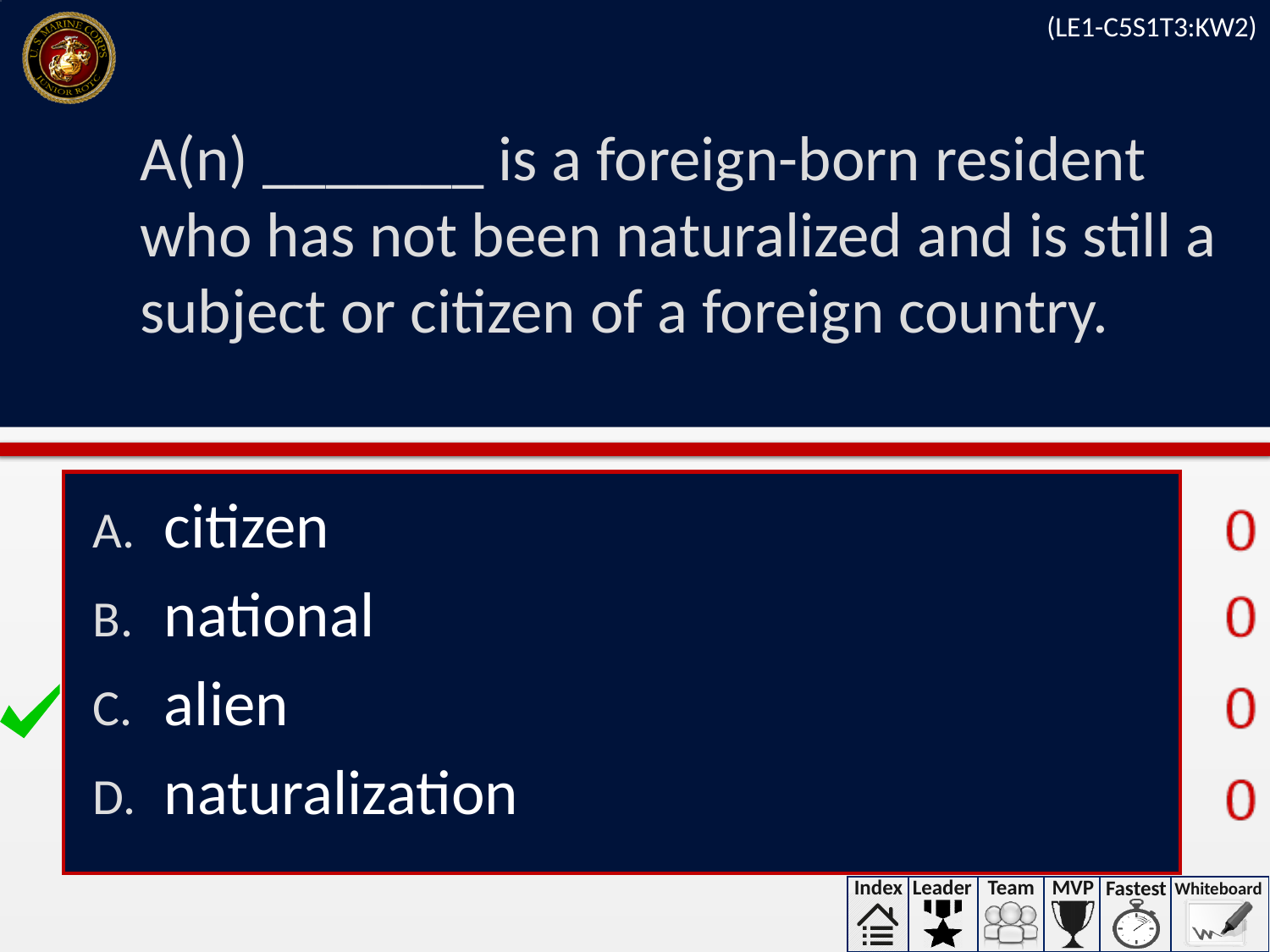

(LE1-C5S1T3:KW2)
# A(n) _______ is a foreign-born resident who has not been naturalized and is still a subject or citizen of a foreign country.
citizen
national
alien
naturalization